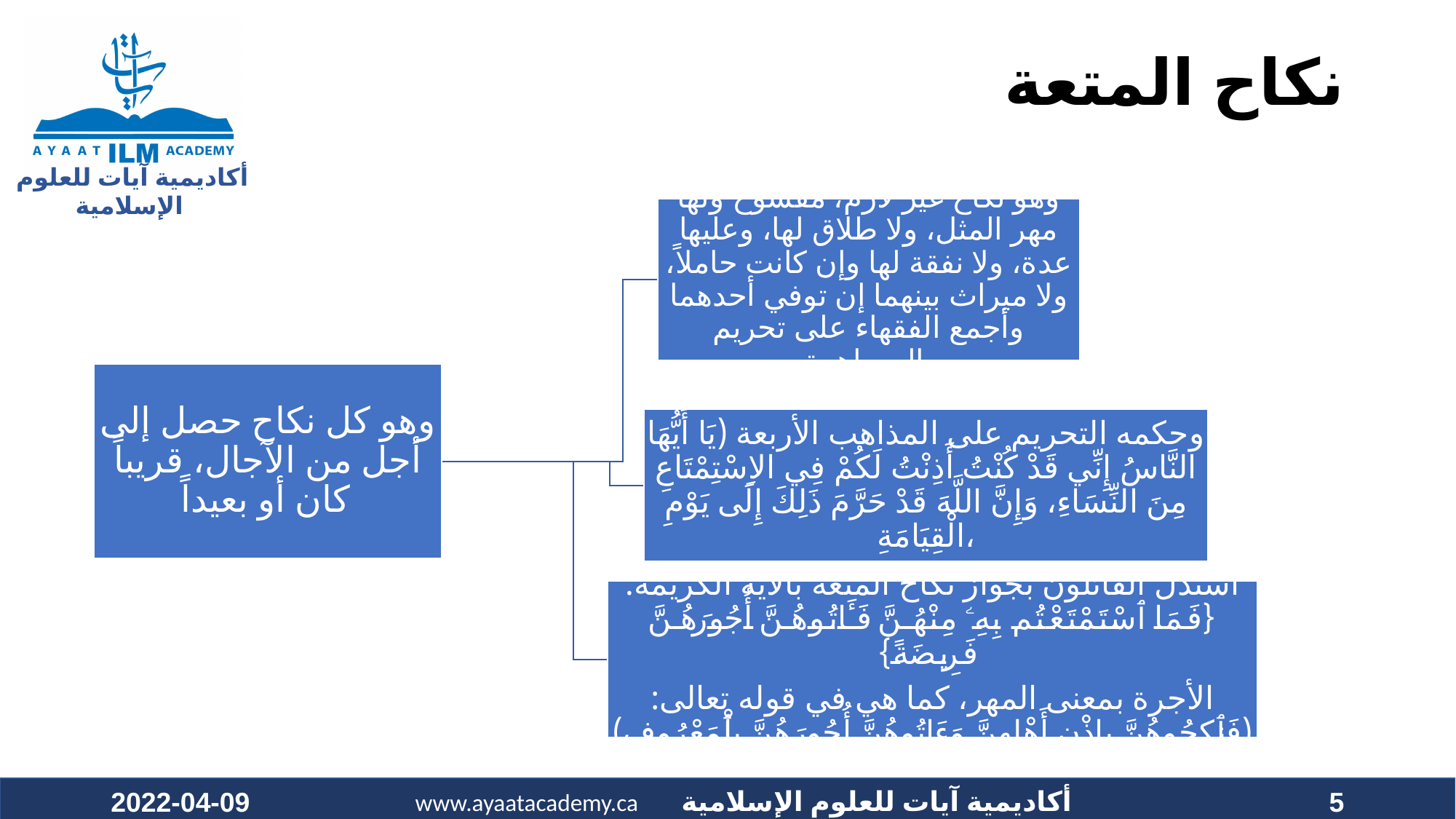

# نكاح المتعة
وهو كل نكاح حصل إلى أجل من الآجال، قريباً كان أو بعيداً
وهو نكاح غير لازم، مفسوخ ولها مهر المثل، ولا طلاق لها، وعليها عدة، ولا نفقة لها وإن كانت حاملاً، ولا ميراث بينهما إن توفي أحدهما وأجمع الفقهاء على تحريم المصاهرة
وحكمه التحريم على المذاهب الأربعة (يَا أَيُّهَا النَّاسُ إِنِّي قَدْ كُنْتُ أَذِنْتُ لَكُمْ فِي الاِسْتِمْتَاعِ مِنَ النِّسَاءِ، وَإِنَّ اللَّهَ قَدْ حَرَّمَ ذَلِكَ إِلَى يَوْمِ الْقِيَامَةِ،
استدل القائلون بجواز نكاح المتعة بالآية الكريمة: {فَمَا ٱسْتَمْتَعْتُم بِهِۦ مِنْهُنَّ فَـَٔاتُوهُنَّ أُجُورَهُنَّ فَرِيضَةً}
الأجرة بمعنى المهر، كما هي في قوله تعالى: (فَٱنكِحُوهُنَّ بِإِذْنِ أَهْلِهِنَّ وَءَاتُوهُنَّ أُجُورَهُنَّ بِٱلْمَعْرُوفِ)
2022-04-09
5